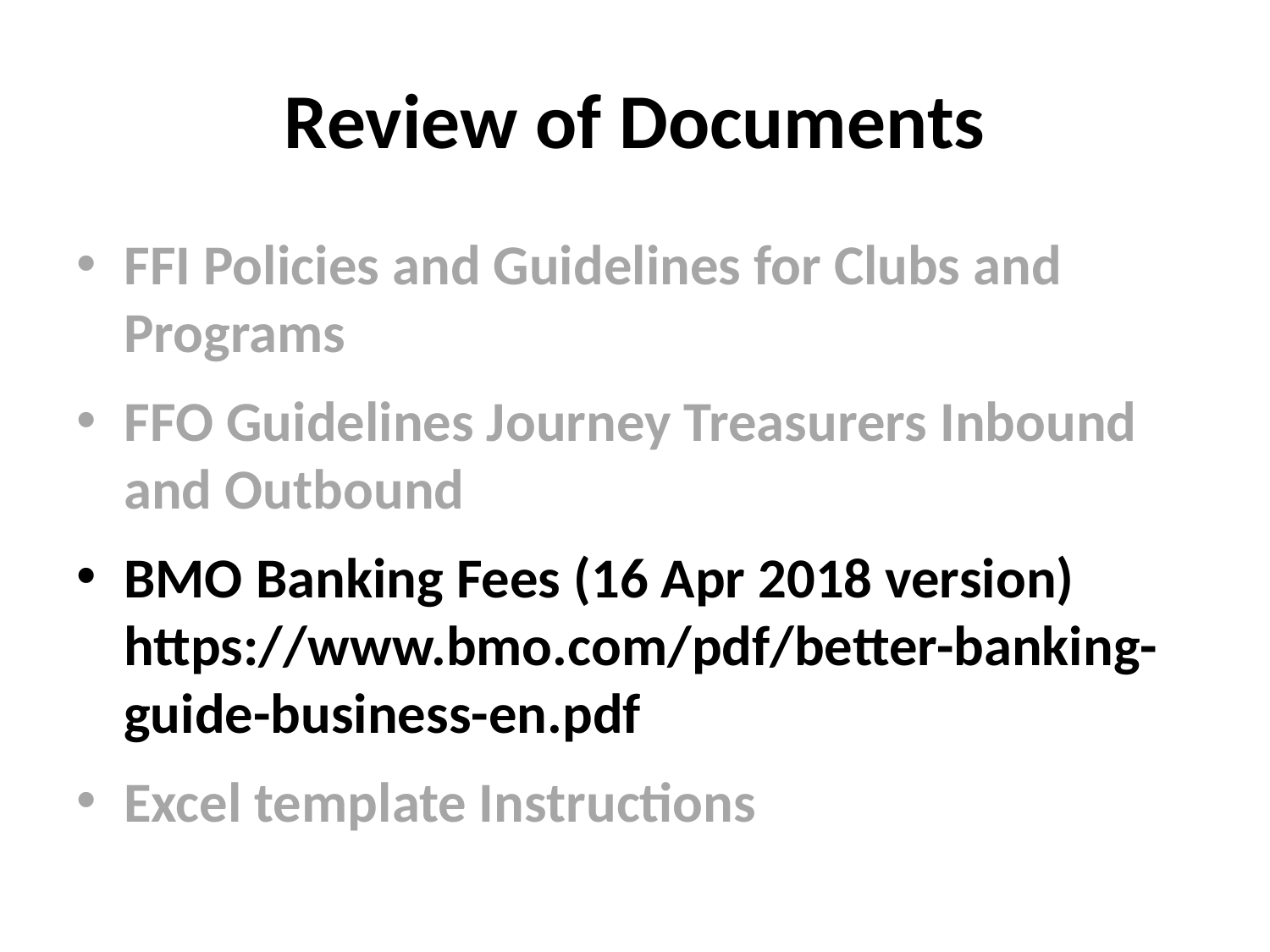

# Review of Documents
FFI Policies and Guidelines for Clubs and Programs
FFO Guidelines Journey Treasurers Inbound and Outbound
BMO Banking Fees (16 Apr 2018 version) https://www.bmo.com/pdf/better-banking-guide-business-en.pdf
Excel template Instructions